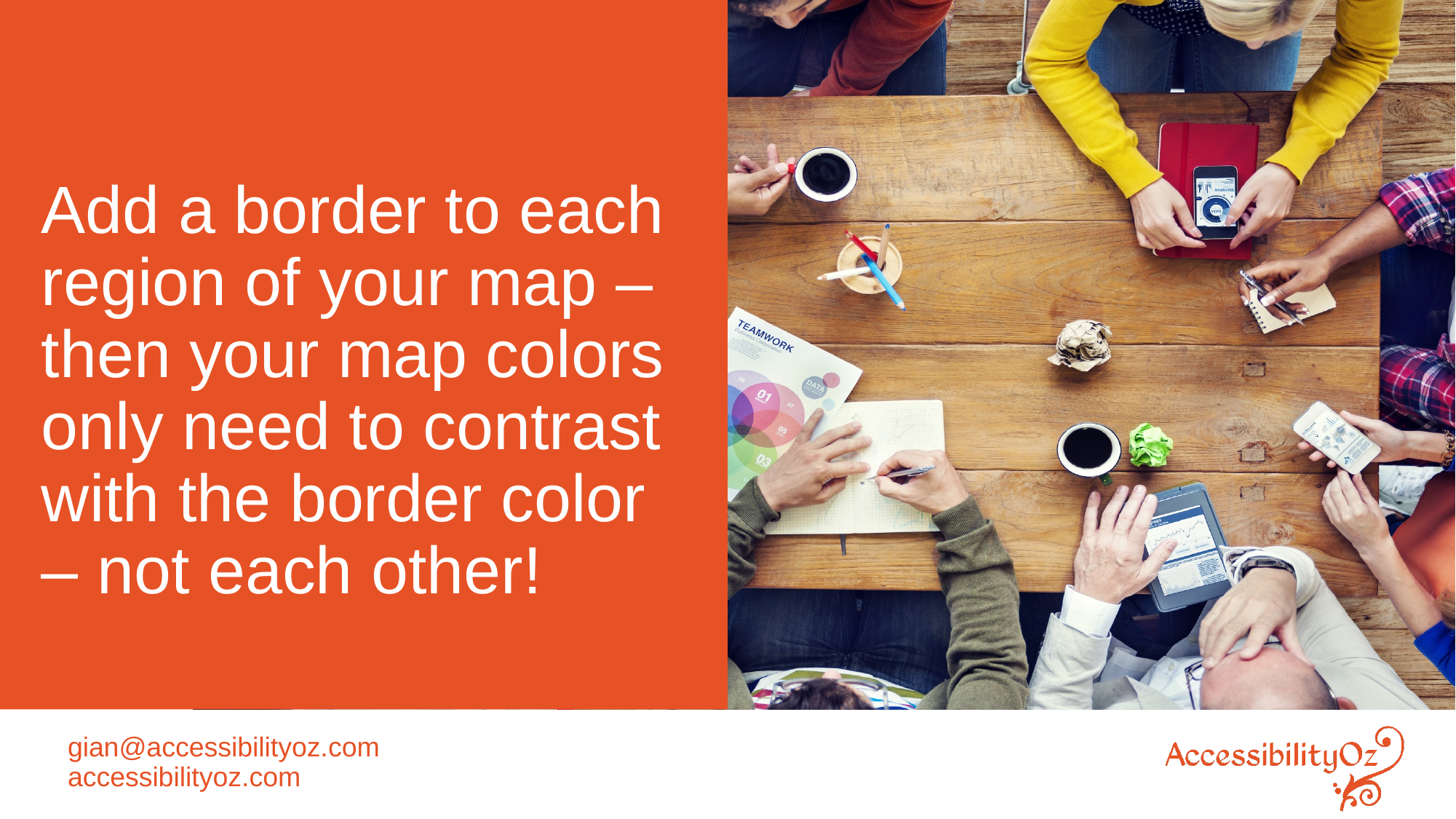

# Add a border to each region of your map – then your map colors only need to contrast with the border color – not each other!